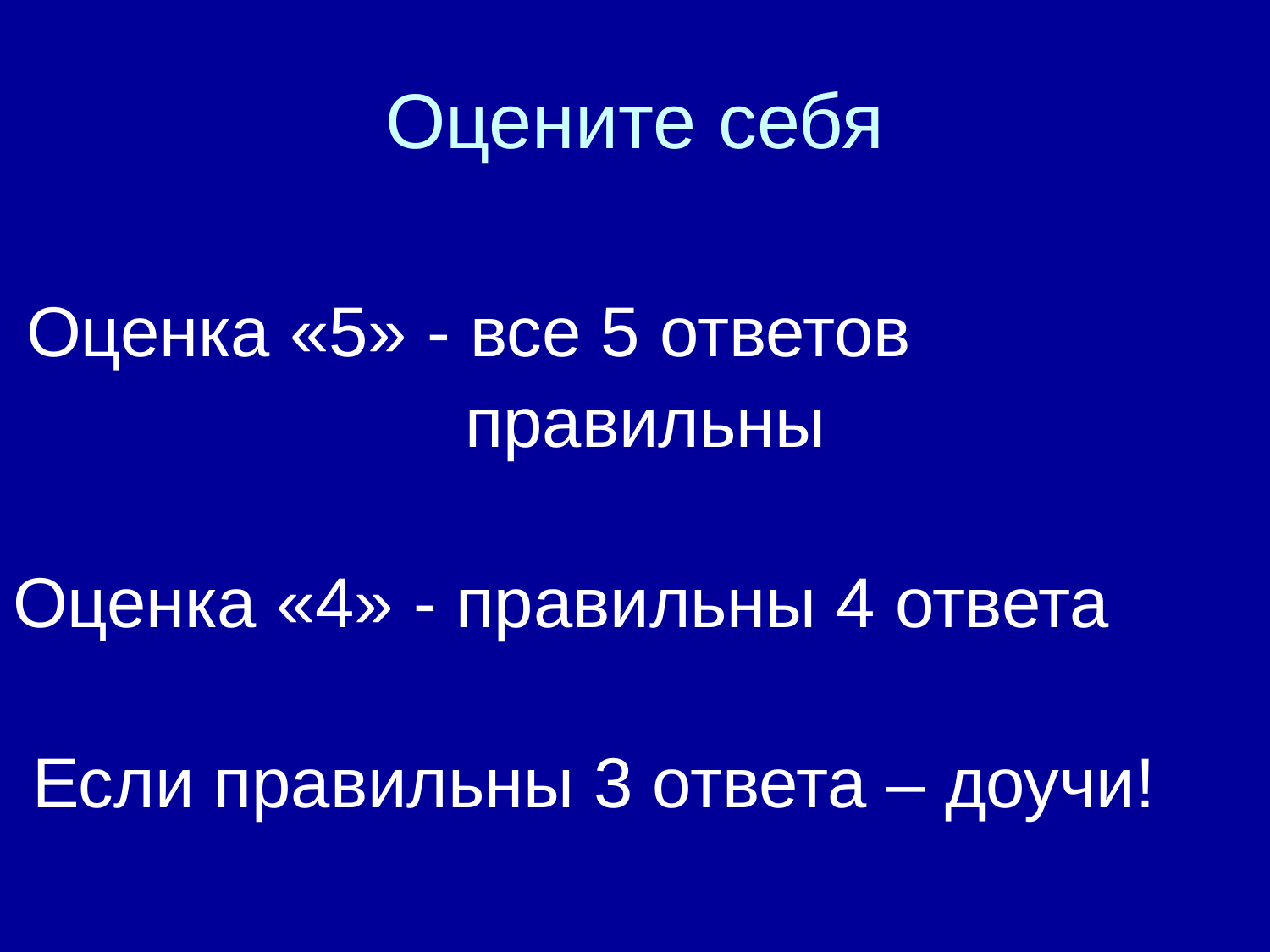

# Оцените себя

 Оценка «5» - все 5 ответов
                       правильны

Оценка «4» - правильны 4 ответа

 Если правильны 3 ответа – доучи!